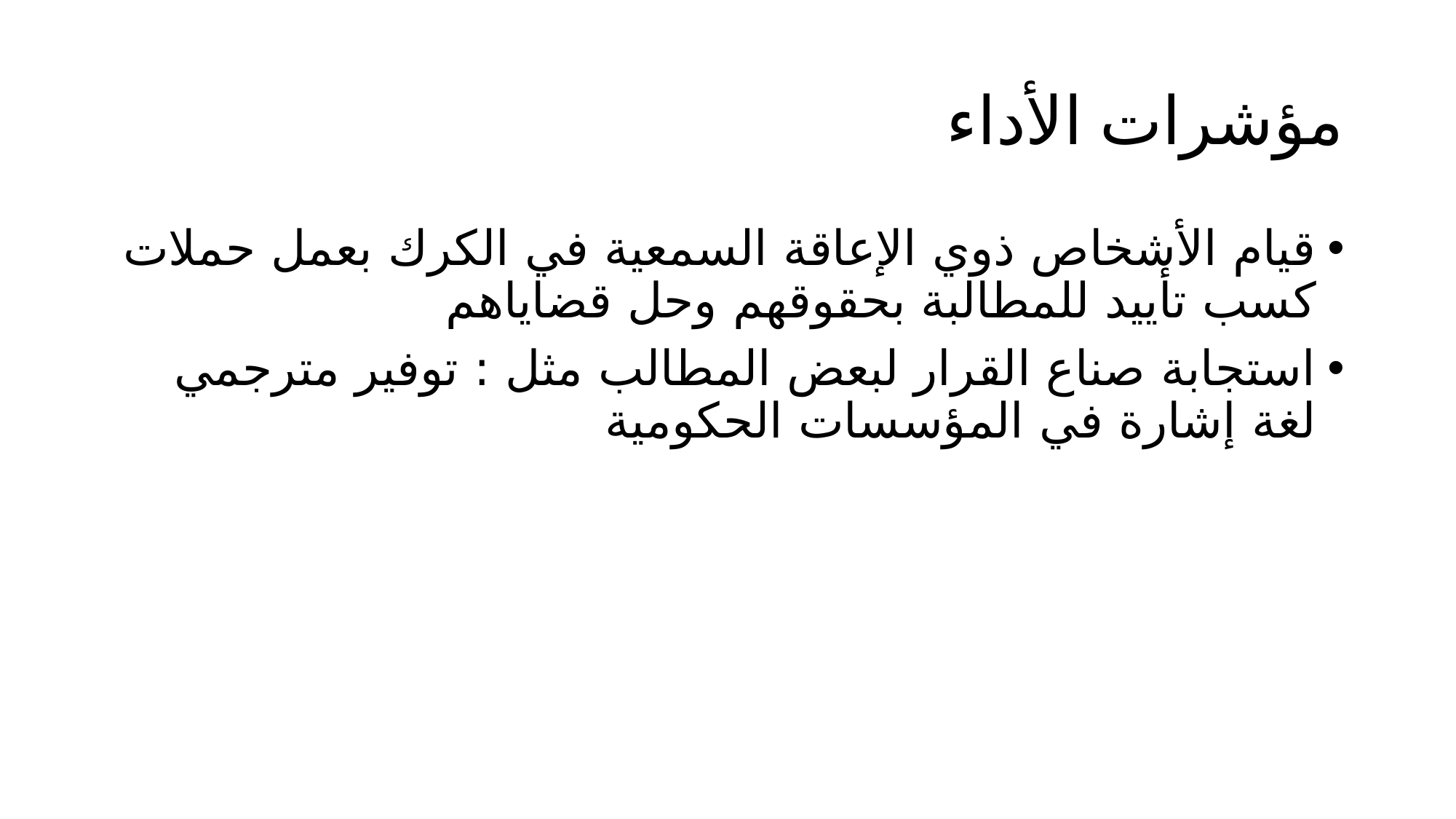

# مؤشرات الأداء
قيام الأشخاص ذوي الإعاقة السمعية في الكرك بعمل حملات كسب تأييد للمطالبة بحقوقهم وحل قضاياهم
استجابة صناع القرار لبعض المطالب مثل : توفير مترجمي لغة إشارة في المؤسسات الحكومية